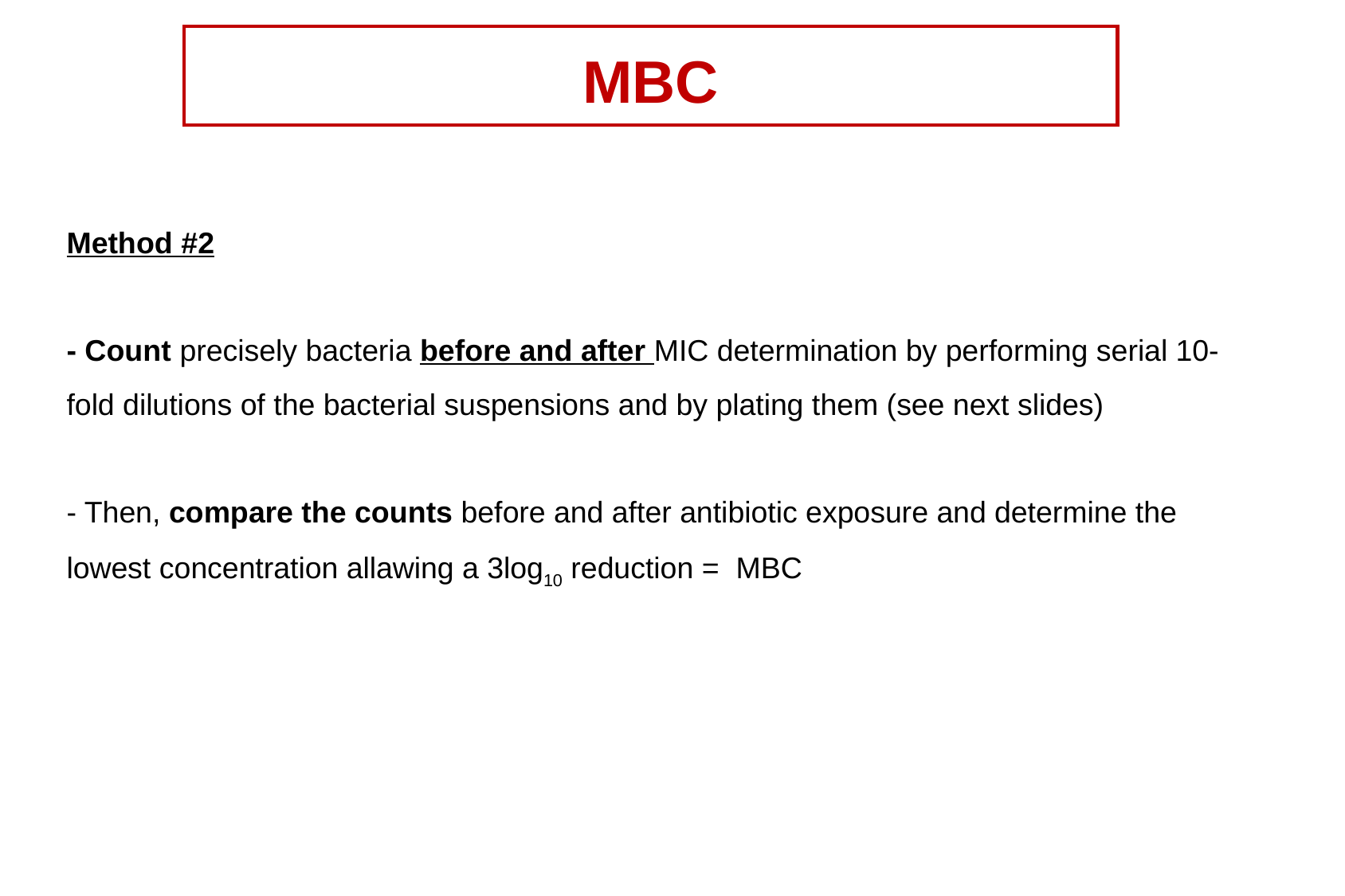

MBC
Method #2

- Count precisely bacteria before and after MIC determination by performing serial 10-fold dilutions of the bacterial suspensions and by plating them (see next slides)

- Then, compare the counts before and after antibiotic exposure and determine the lowest concentration allawing a 3log10 reduction =  MBC